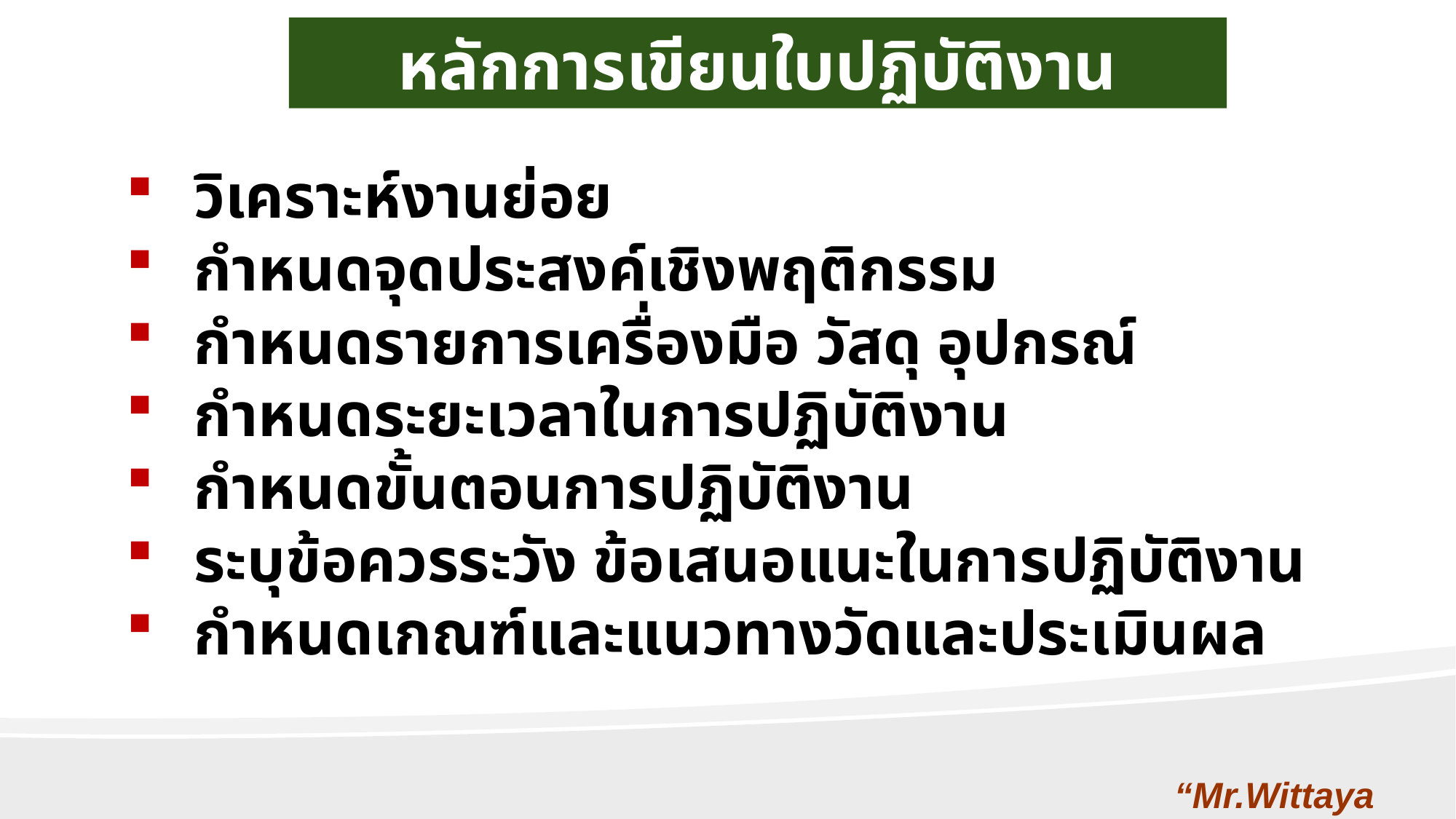

หลักการเขียนใบปฏิบัติงาน
วิเคราะห์งานย่อย
กำหนดจุดประสงค์เชิงพฤติกรรม
กำหนดรายการเครื่องมือ วัสดุ อุปกรณ์
กำหนดระยะเวลาในการปฏิบัติงาน
กำหนดขั้นตอนการปฏิบัติงาน
ระบุข้อควรระวัง ข้อเสนอแนะในการปฏิบัติงาน
กำหนดเกณฑ์และแนวทางวัดและประเมินผล
“Mr.Wittaya  Jaiwithee”